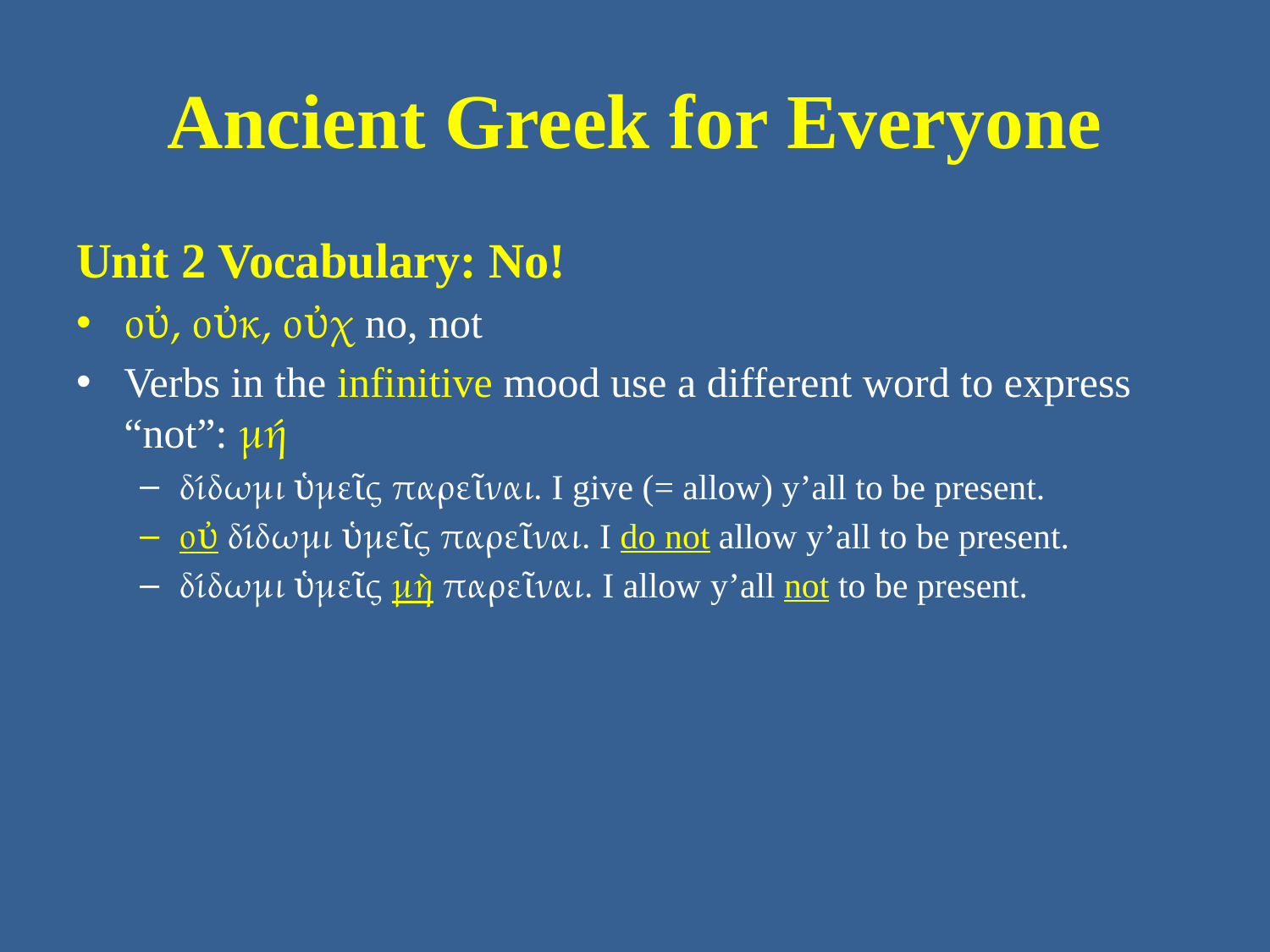

# Ancient Greek for Everyone
Unit 2 Vocabulary: No!
οὐ, οὐκ, οὐχ no, not
Verbs in the infinitive mood use a different word to express “not”: μή
δίδωμι ὑμεῖς παρεῖναι. I give (= allow) y’all to be present.
οὐ δίδωμι ὑμεῖς παρεῖναι. I do not allow y’all to be present.
δίδωμι ὑμεῖς μὴ παρεῖναι. I allow y’all not to be present.